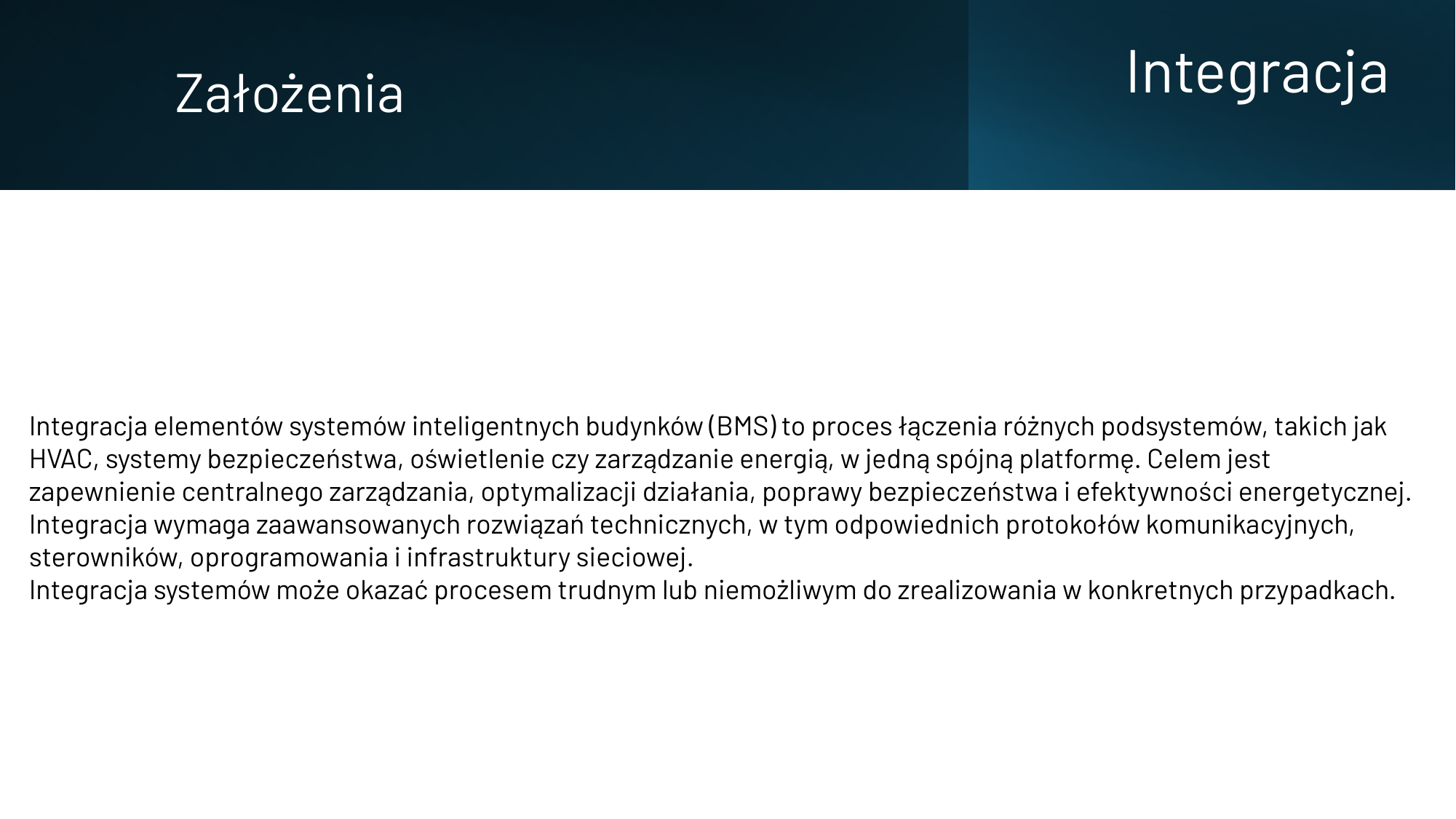

Założenia
Integracja
Integracja elementów systemów inteligentnych budynków (BMS) to proces łączenia różnych podsystemów, takich jak HVAC, systemy bezpieczeństwa, oświetlenie czy zarządzanie energią, w jedną spójną platformę. Celem jest zapewnienie centralnego zarządzania, optymalizacji działania, poprawy bezpieczeństwa i efektywności energetycznej. Integracja wymaga zaawansowanych rozwiązań technicznych, w tym odpowiednich protokołów komunikacyjnych, sterowników, oprogramowania i infrastruktury sieciowej.
Integracja systemów może okazać procesem trudnym lub niemożliwym do zrealizowania w konkretnych przypadkach.